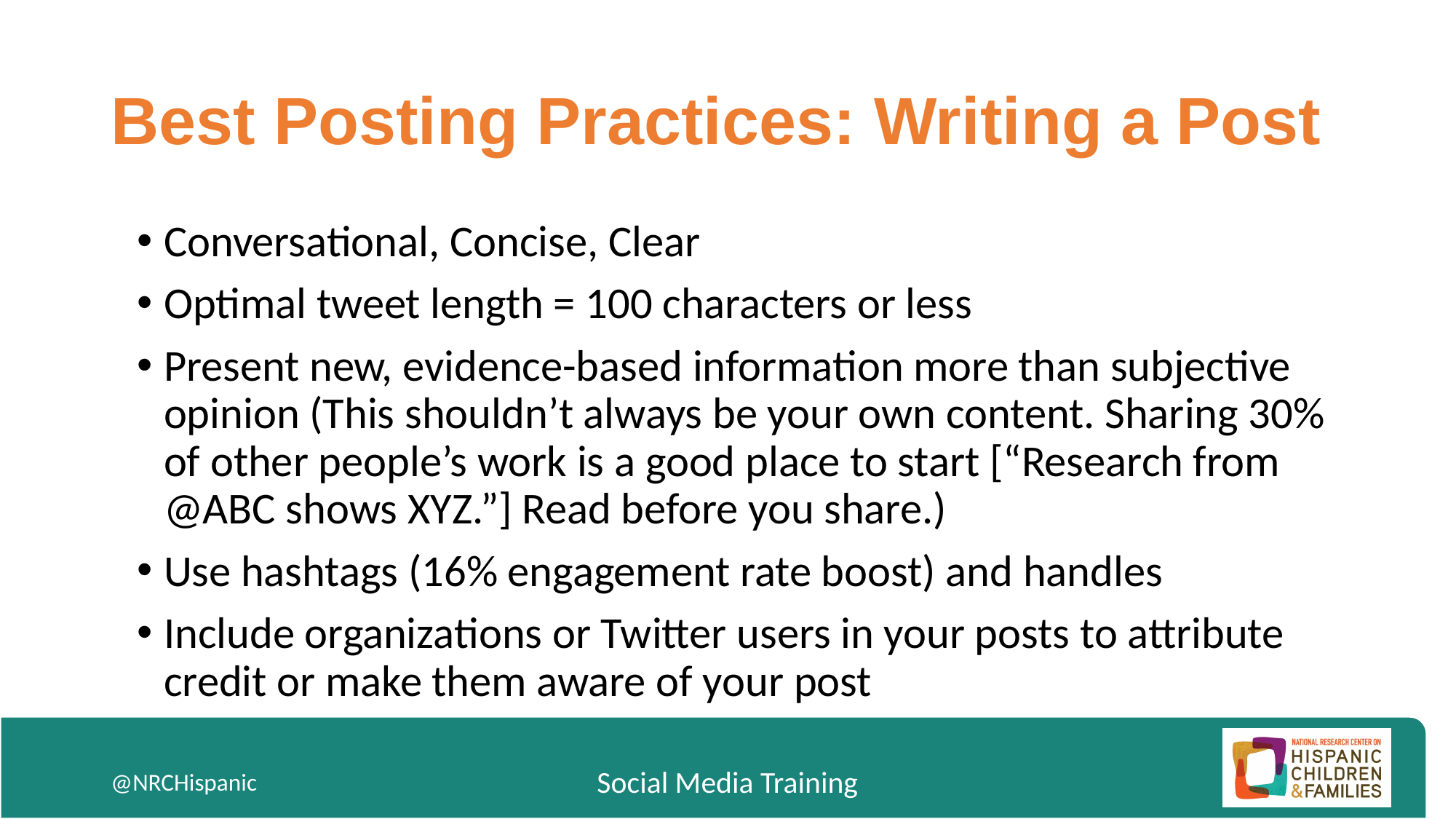

# Best Posting Practices: Writing a Post
Conversational, Concise, Clear
Optimal tweet length = 100 characters or less
Present new, evidence-based information more than subjective opinion (This shouldn’t always be your own content. Sharing 30% of other people’s work is a good place to start [“Research from @ABC shows XYZ.”] Read before you share.)
Use hashtags (16% engagement rate boost) and handles
Include organizations or Twitter users in your posts to attribute credit or make them aware of your post
@NRCHispanic
Social Media Training